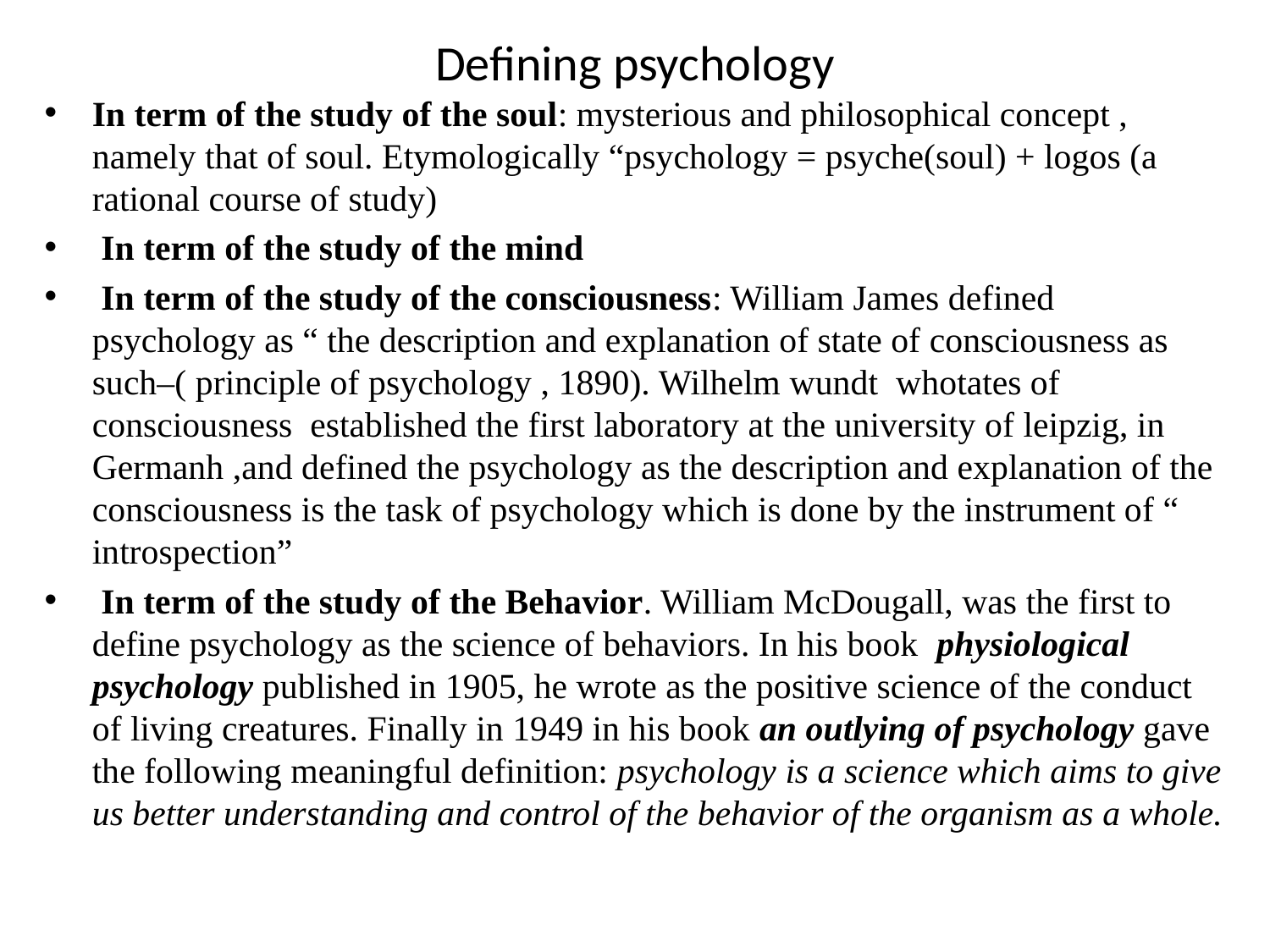

# Defining psychology
In term of the study of the soul: mysterious and philosophical concept , namely that of soul. Etymologically “psychology = psyche(soul) + logos (a rational course of study)
 In term of the study of the mind
 In term of the study of the consciousness: William James defined psychology as “ the description and explanation of state of consciousness as such–( principle of psychology , 1890). Wilhelm wundt  whotates of consciousness  established the first laboratory at the university of leipzig, in Germanh ,and defined the psychology as the description and explanation of the  consciousness is the task of psychology which is done by the instrument of “ introspection”
 In term of the study of the Behavior. William McDougall, was the first to define psychology as the science of behaviors. In his book  physiological psychology published in 1905, he wrote as the positive science of the conduct of living creatures. Finally in 1949 in his book an outlying of psychology gave the following meaningful definition: psychology is a science which aims to give us better understanding and control of the behavior of the organism as a whole.